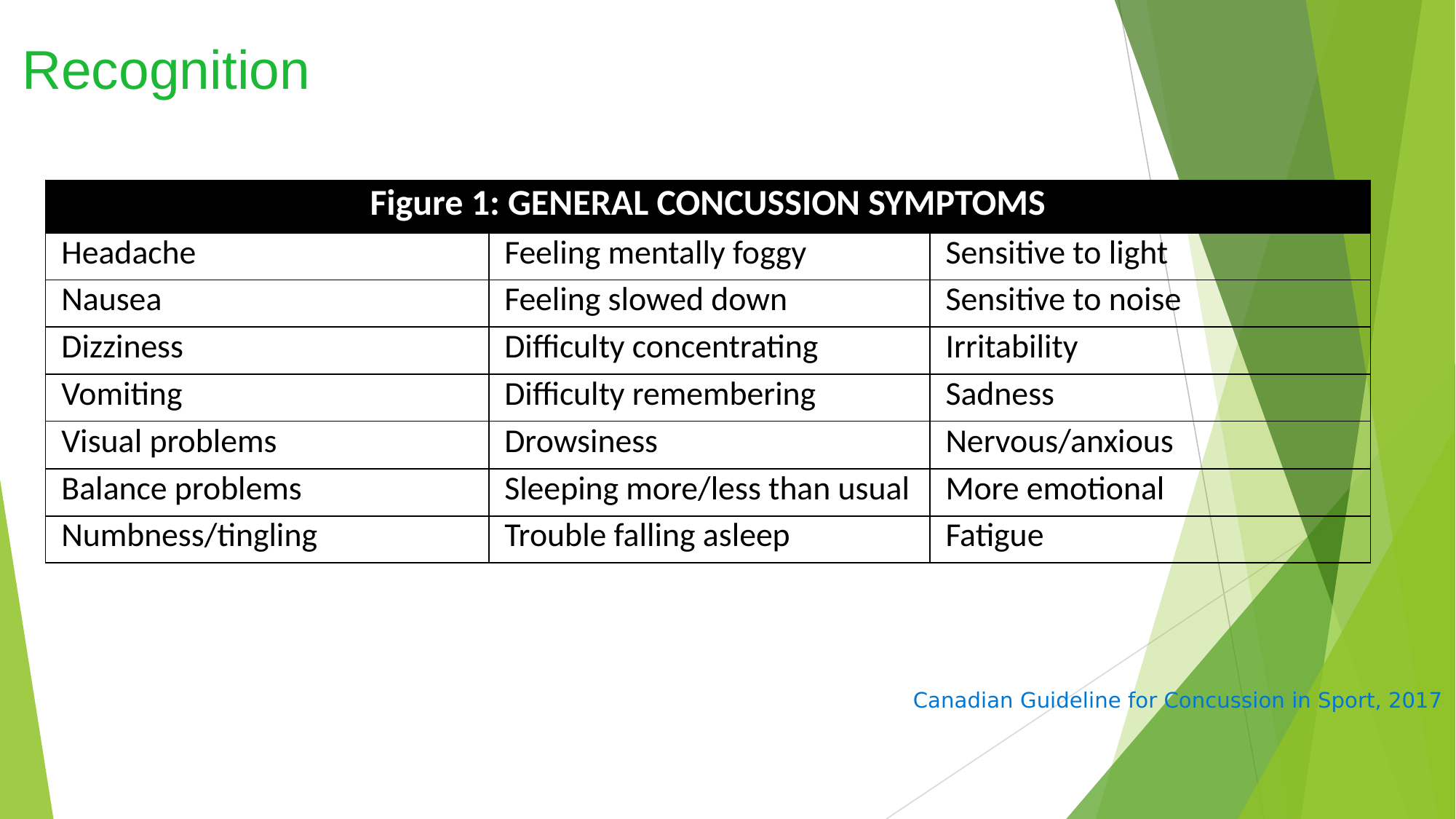

# Recognition
| Figure 1: GENERAL CONCUSSION SYMPTOMS |  |  |
| --- | --- | --- |
| Headache | Feeling mentally foggy | Sensitive to light |
| Nausea | Feeling slowed down | Sensitive to noise |
| Dizziness | Difficulty concentrating | Irritability |
| Vomiting | Difficulty remembering | Sadness |
| Visual problems | Drowsiness | Nervous/anxious |
| Balance problems | Sleeping more/less than usual | More emotional |
| Numbness/tingling | Trouble falling asleep | Fatigue |
Canadian Guideline for Concussion in Sport, 2017